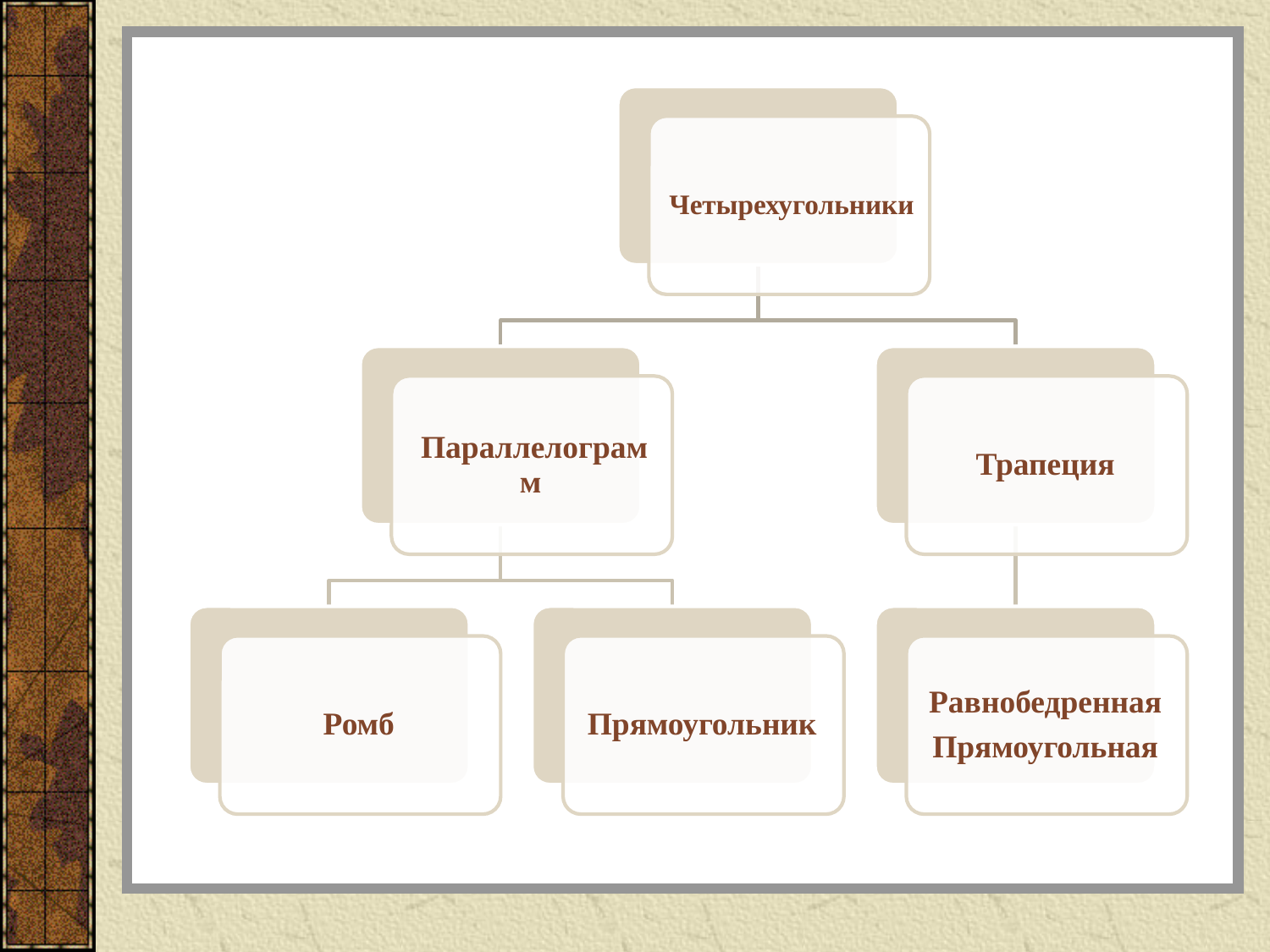

#
Четырехугольники
Параллелограмм
Ромб
Прямоугольник
Трапеция
Равнобедренная
Прямоугольная